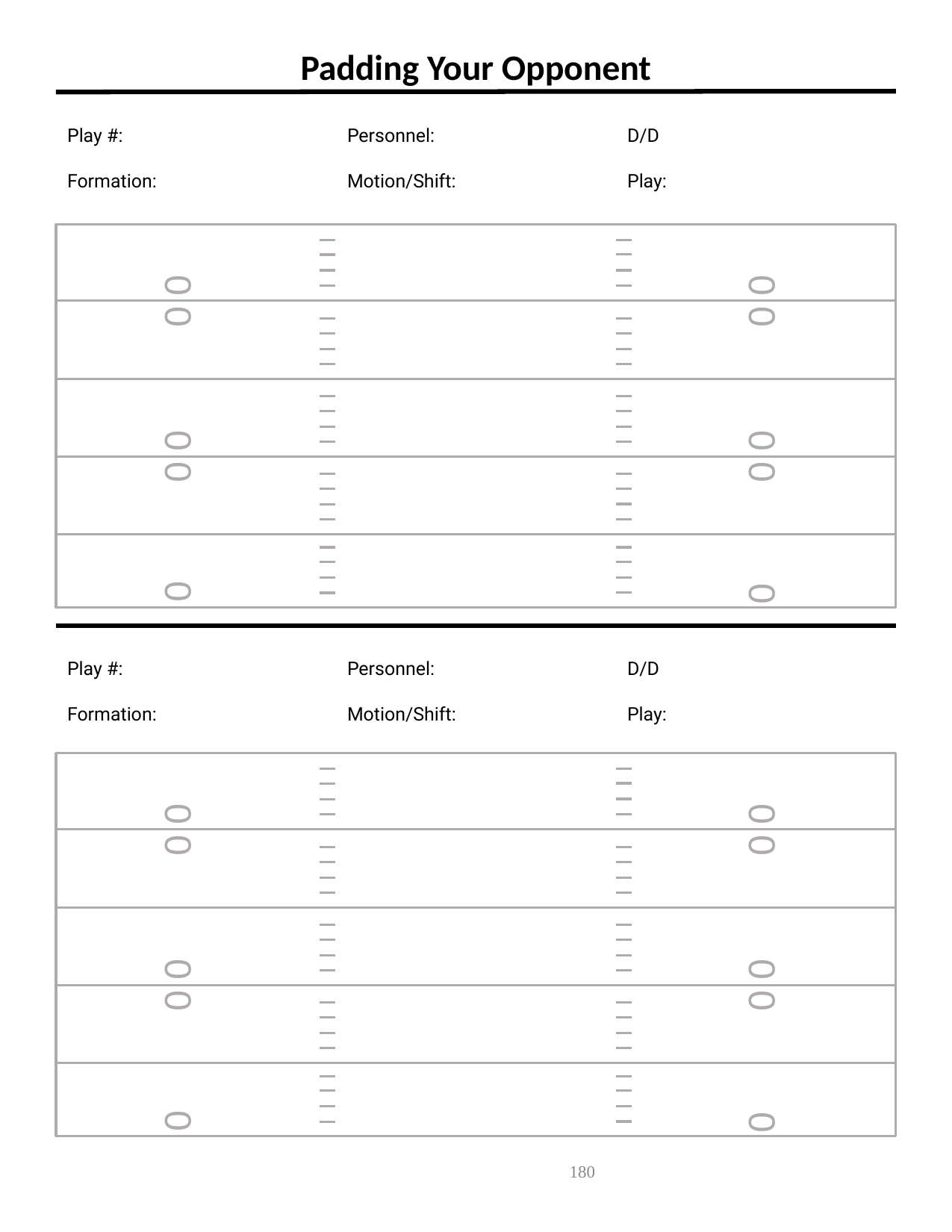

# Padding Your Opponent
| Play #: | Personnel: | D/D |
| --- | --- | --- |
| Formation: | Motion/Shift: | Play: |

0 0
0 0
0 0
0 0
0
0
| Play #: | Personnel: | D/D |
| --- | --- | --- |
| Formation: | Motion/Shift: | Play: |

0 0
0 0
0 0
0 0
0
0
180